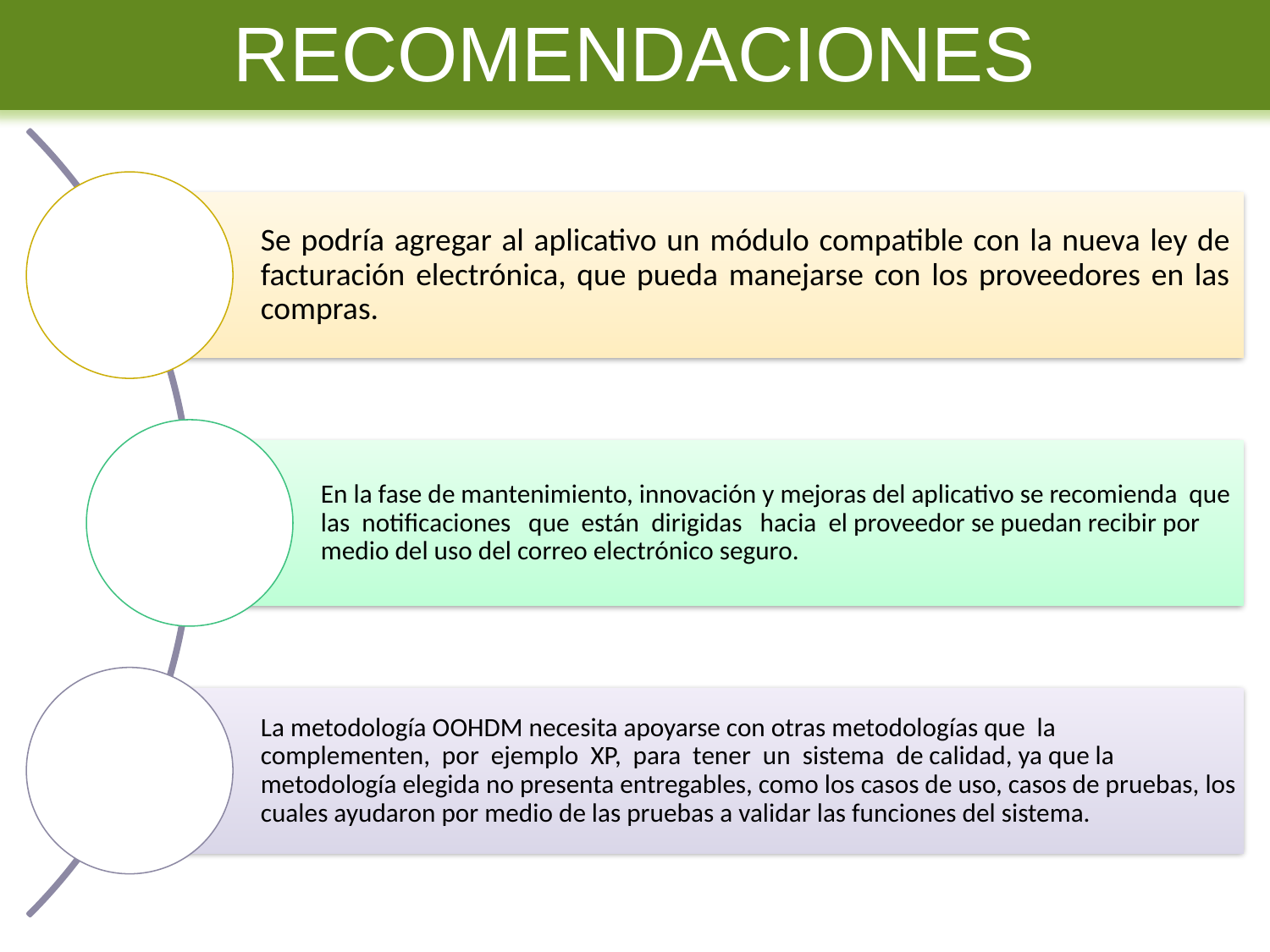

RECOMENDACIONES
Se podría agregar al aplicativo un módulo compatible con la nueva ley de facturación electrónica, que pueda manejarse con los proveedores en las compras.
En la fase de mantenimiento, innovación y mejoras del aplicativo se recomienda  que  las  notificaciones   que  están  dirigidas   hacia  el proveedor se puedan recibir por medio del uso del correo electrónico seguro.
La metodología OOHDM necesita apoyarse con otras metodologías que  la  complementen,  por  ejemplo  XP,  para  tener  un  sistema  de calidad, ya que la metodología elegida no presenta entregables, como los casos de uso, casos de pruebas, los cuales ayudaron por medio de las pruebas a validar las funciones del sistema.